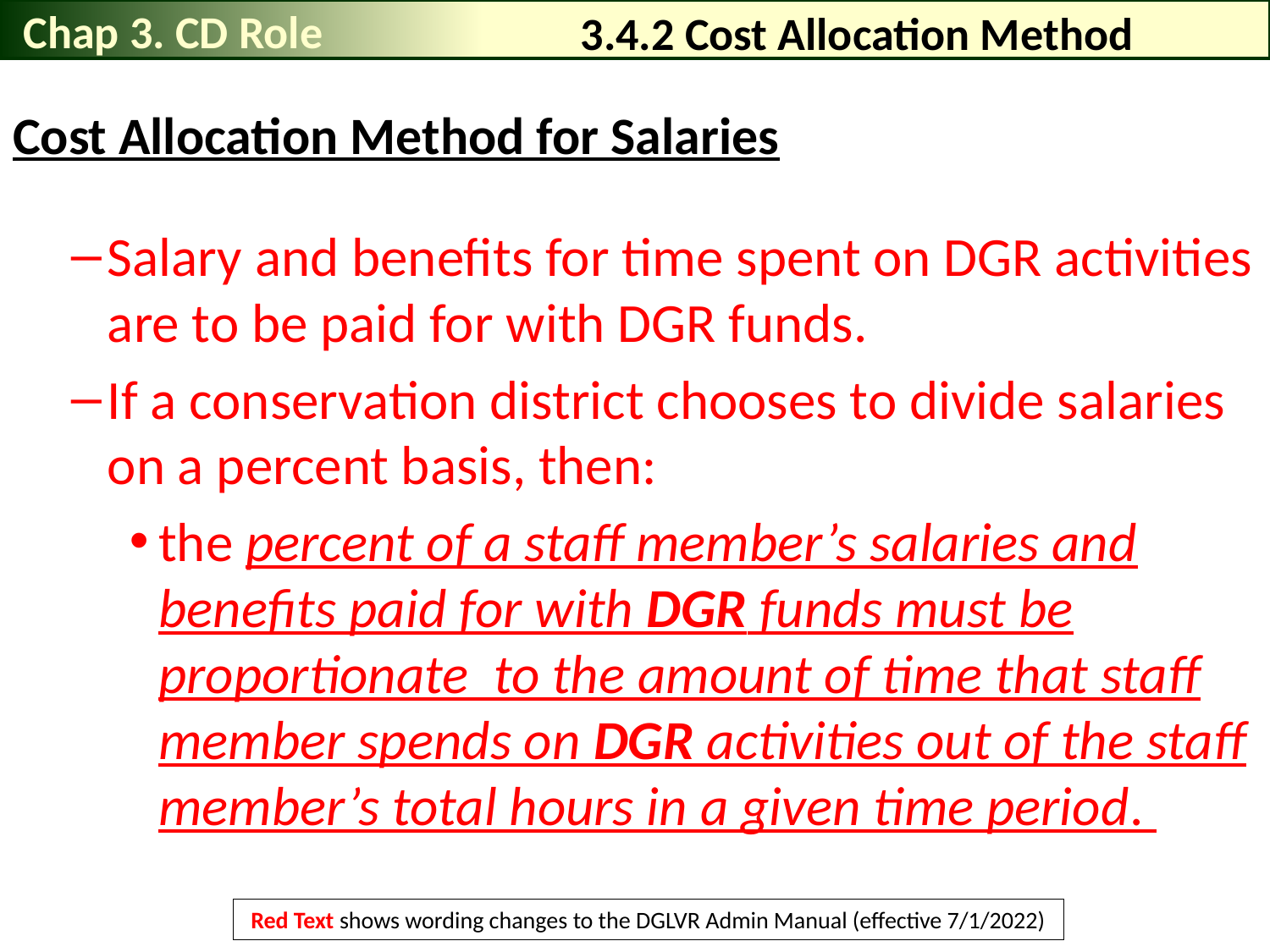

Chap 3. CD Role
# 3.4.2 Cost Allocation Method
Cost Allocation Method for Salaries

Salary and benefits for time spent on DGR activities are to be paid for with DGR funds.
If a conservation district chooses to divide salaries on a percent basis, then:
the percent of a staff member’s salaries and benefits paid for with DGR funds must be proportionate  to the amount of time that staff member spends on DGR activities out of the staff member’s total hours in a given time period.
Red Text shows wording changes to the DGLVR Admin Manual (effective 7/1/2022)